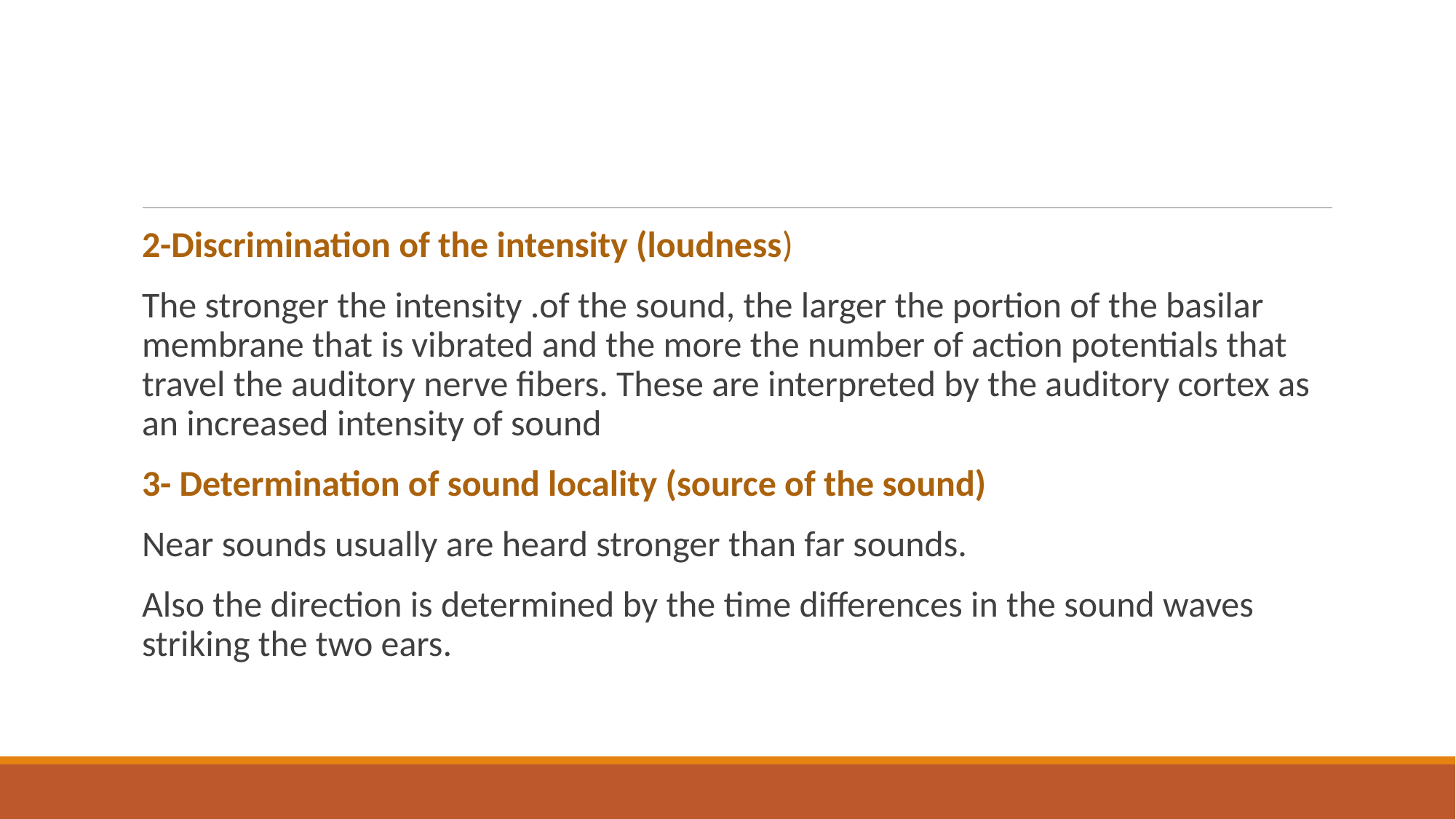

#
2-Discrimination of the intensity (loudness)
The stronger the intensity .of the sound, the larger the portion of the basilar membrane that is vibrated and the more the number of action potentials that travel the auditory nerve fibers. These are interpreted by the auditory cortex as an increased intensity of sound
3- Determination of sound locality (source of the sound)
Near sounds usually are heard stronger than far sounds.
Also the direction is determined by the time differences in the sound waves striking the two ears.